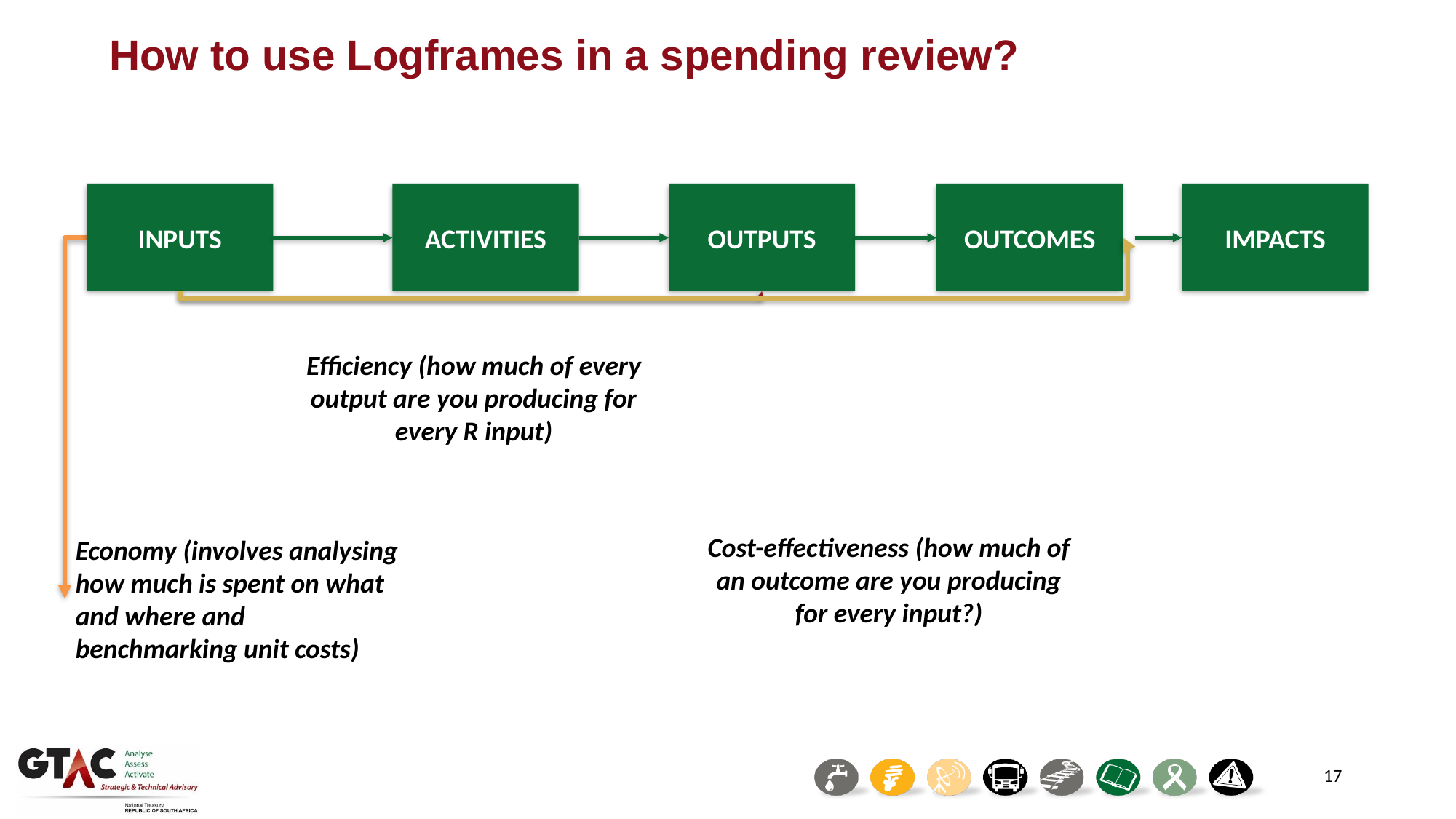

# How to use Logframes in a spending review?
ACTIVITIES
OUTPUTS
OUTCOMES
IMPACTS
INPUTS
Efficiency (how much of every output are you producing for every R input)
Cost-effectiveness (how much of an outcome are you producing for every input?)
Economy (involves analysing how much is spent on what and where and benchmarking unit costs)
17